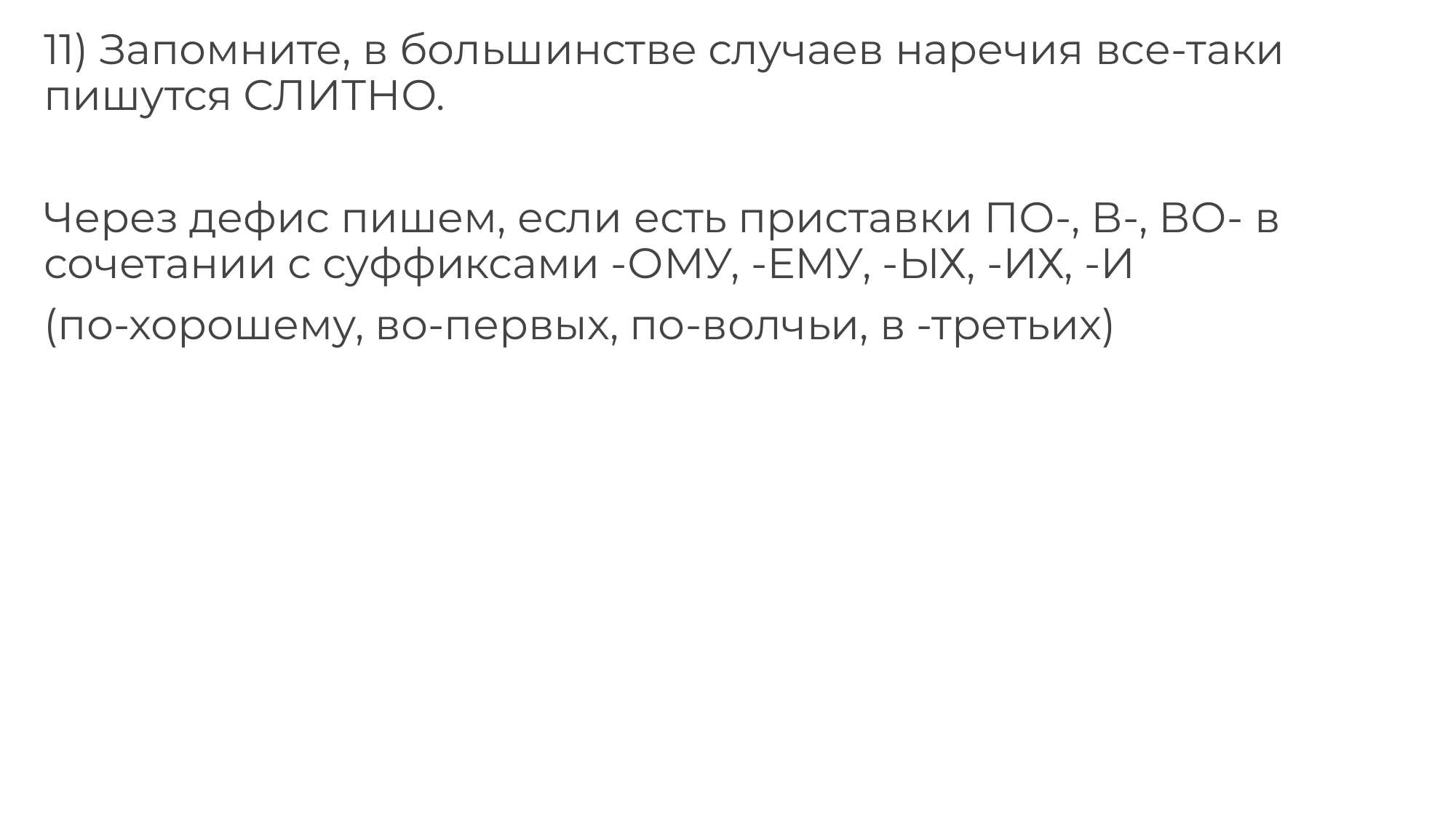

11) Запомните, в большинстве случаев наречия все-таки пишутся СЛИТНО.

Через дефис пишем, если есть приставки ПО-, В-, ВО- в сочетании с суффиксами -ОМУ, -ЕМУ, -ЫХ, -ИХ, -И
(по-хорошему, во-первых, по-волчьи, в -третьих)